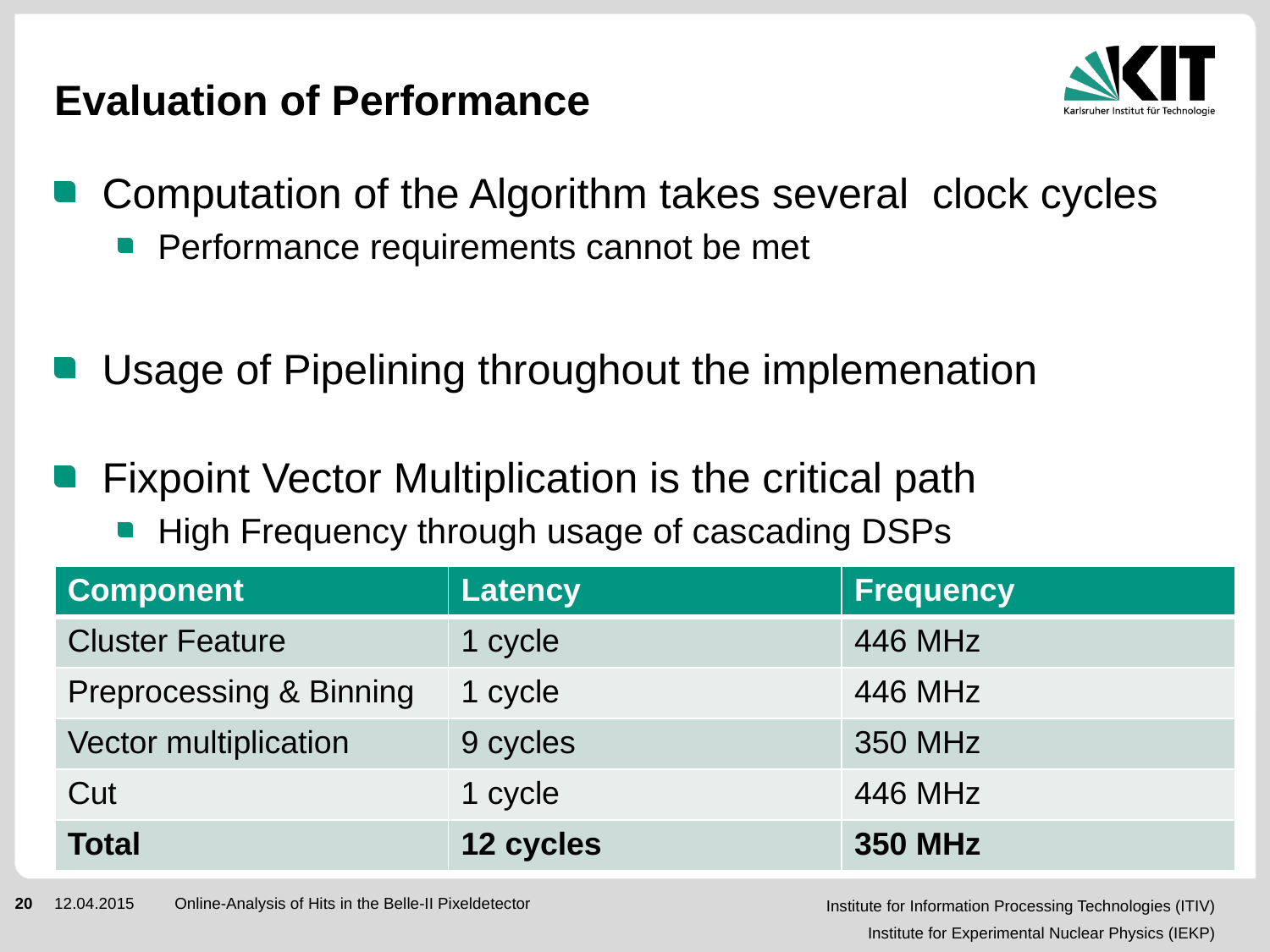

# Evaluation of Performance
Computation of the Algorithm takes several  clock cycles
Performance requirements cannot be met

Usage of Pipelining throughout the implemenation

Fixpoint Vector Multiplication is the critical path
High Frequency through usage of cascading DSPs
| Component | Latency | Frequency |
| --- | --- | --- |
| Cluster Feature | 1 cycle | 446 MHz |
| Preprocessing & Binning | 1 cycle | 446 MHz |
| Vector multiplication | 9 cycles | 350 MHz |
| Cut | 1 cycle | 446 MHz |
| Total | 12 cycles | 350 MHz |
20
12.04.2015
Online-Analysis of Hits in the Belle-II Pixeldetector